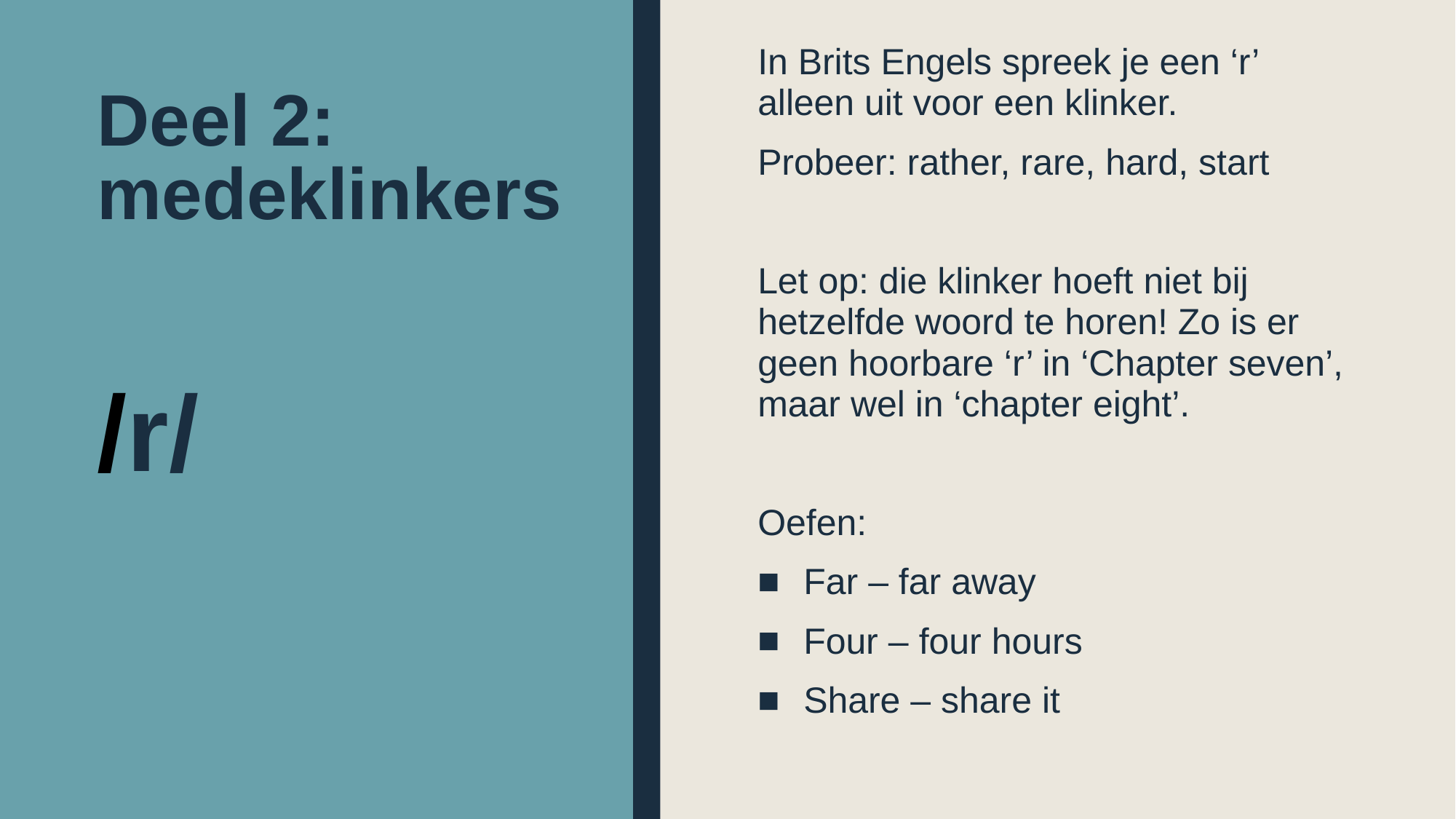

In Brits Engels spreek je een ‘r’ alleen uit voor een klinker.
Probeer: rather, rare, hard, start

Let op: die klinker hoeft niet bij hetzelfde woord te horen! Zo is er geen hoorbare ‘r’ in ‘Chapter seven’, maar wel in ‘chapter eight’.

Oefen:
Far – far away
Four – four hours
Share – share it

# Deel 2: medeklinkers
/r/